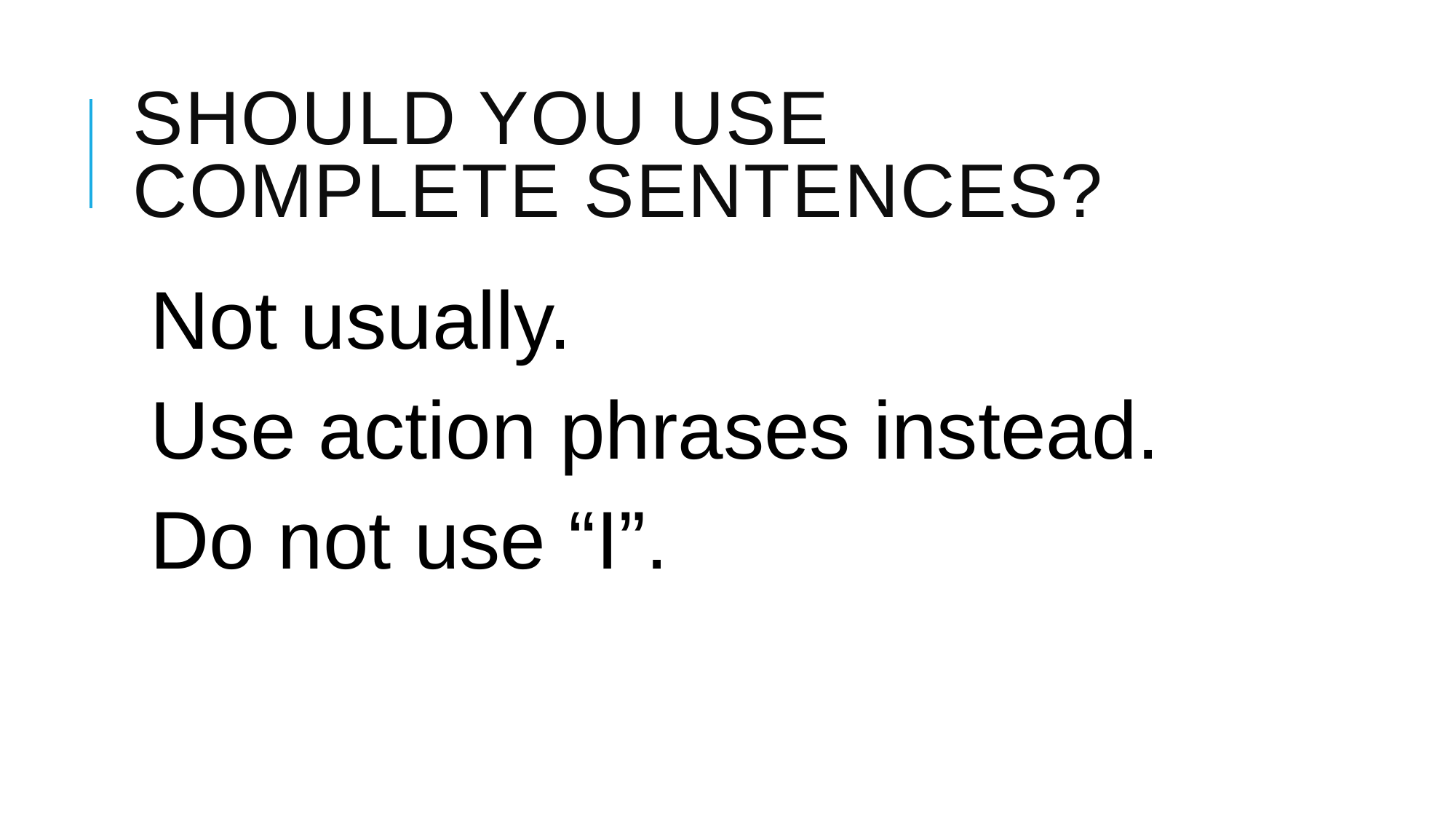

# Should you use complete Sentences?
Not usually.
Use action phrases instead.
Do not use “I”.